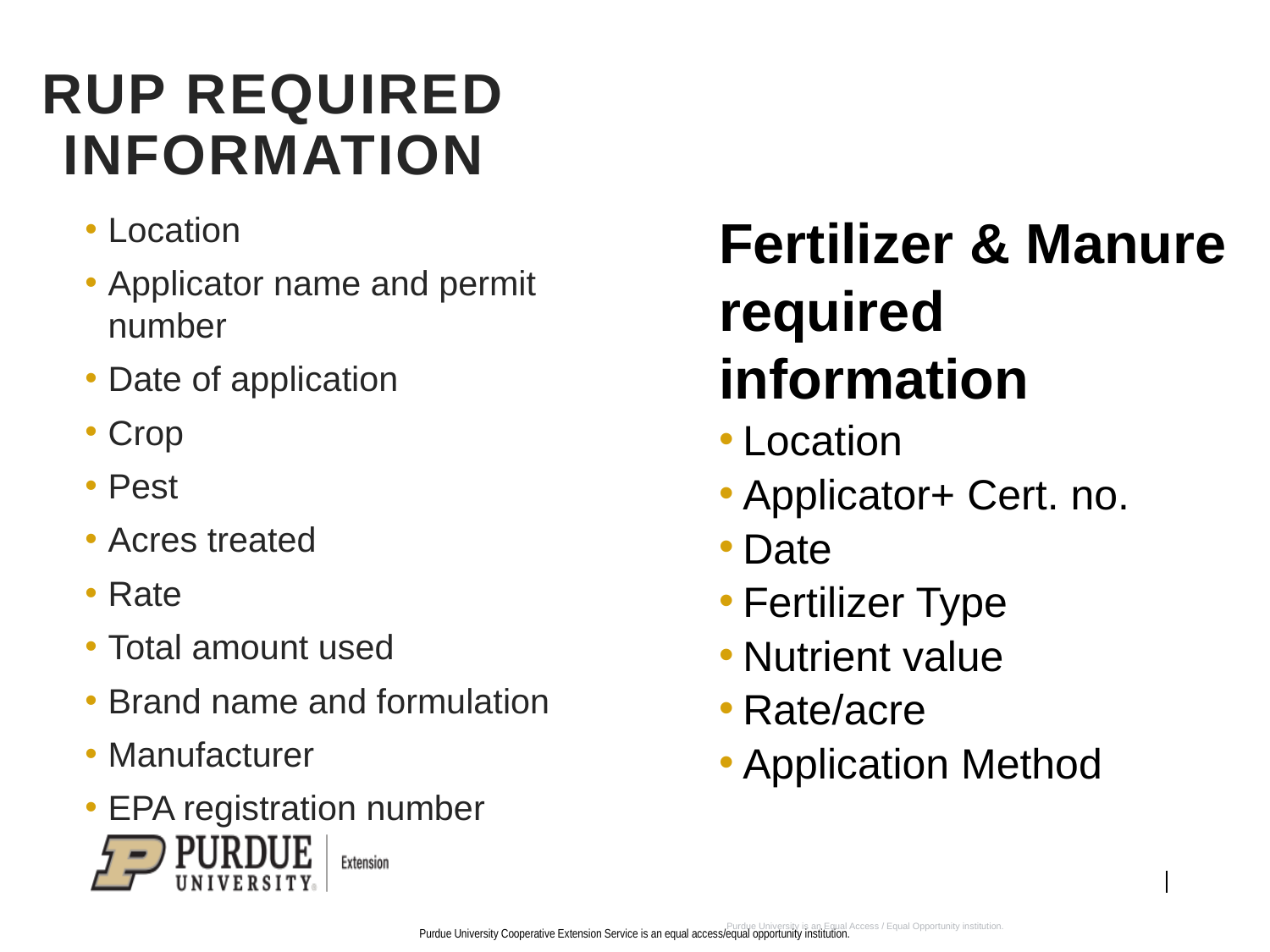

# RUP required information
Location
Applicator name and permit number
Date of application
Crop
Pest
Acres treated
Rate
Total amount used
Brand name and formulation
Manufacturer
EPA registration number
Fertilizer & Manure required information
Location
Applicator+ Cert. no.
Date
Fertilizer Type
Nutrient value
Rate/acre
Application Method